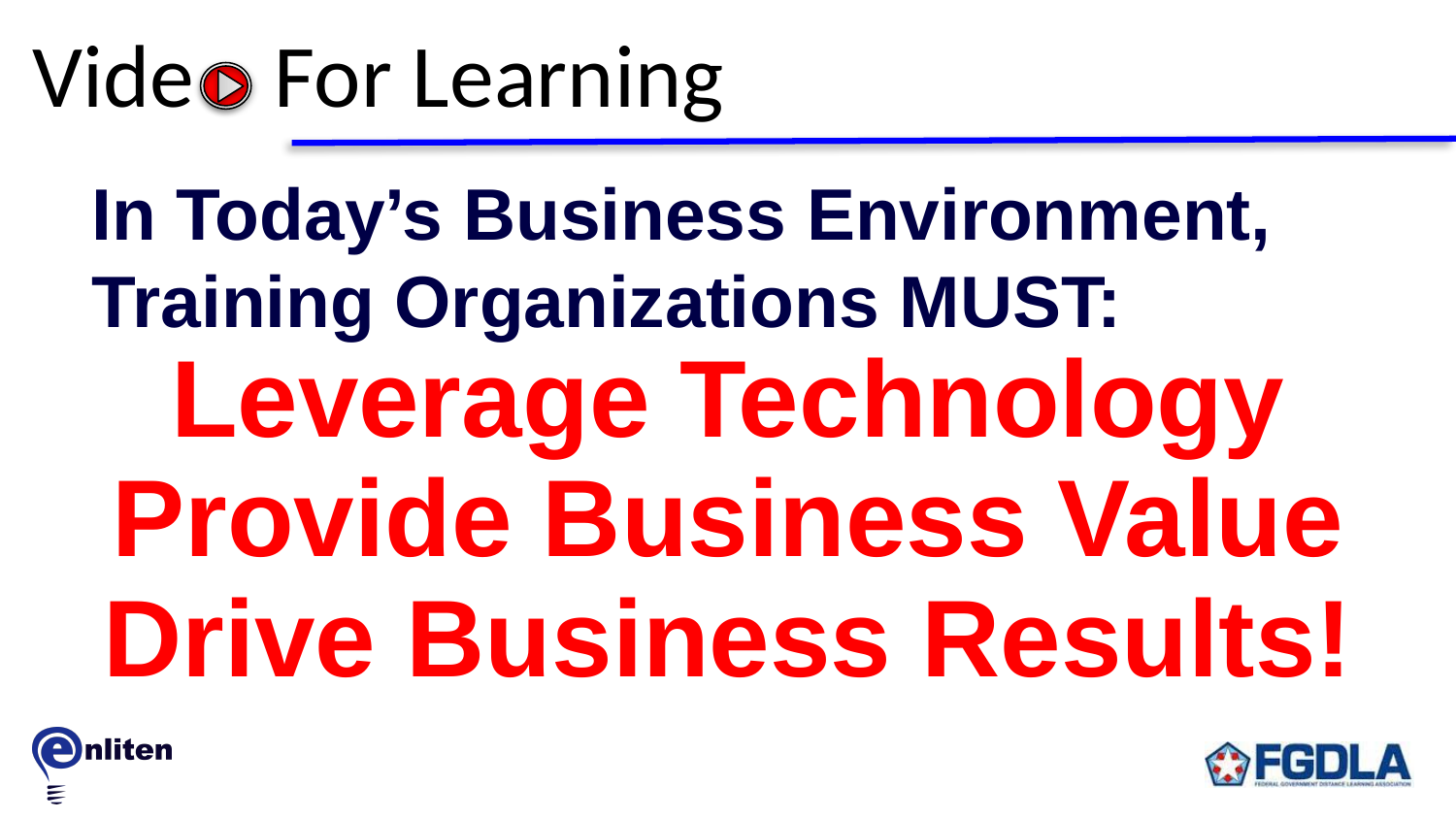

Vide    For Learning

In Today’s Business Environment, Training Organizations MUST:
Leverage Technology
Provide Business Value
Drive Business Results!